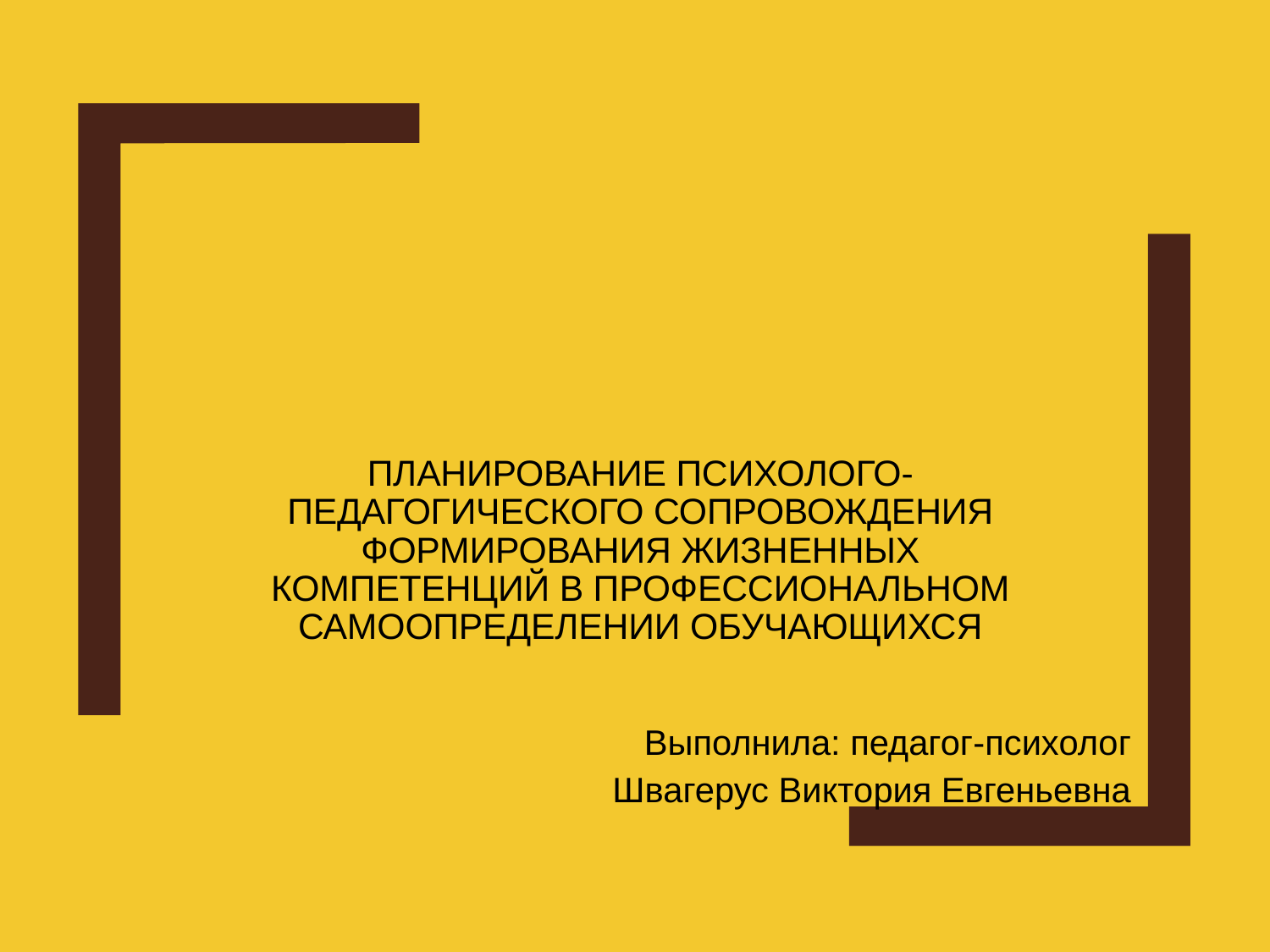

# Планирование психолого-педагогического сопровождения формирования жизненных компетенций в профессиональном самоопределении обучающихся
Выполнила: педагог-психолог
Швагерус Виктория Евгеньевна